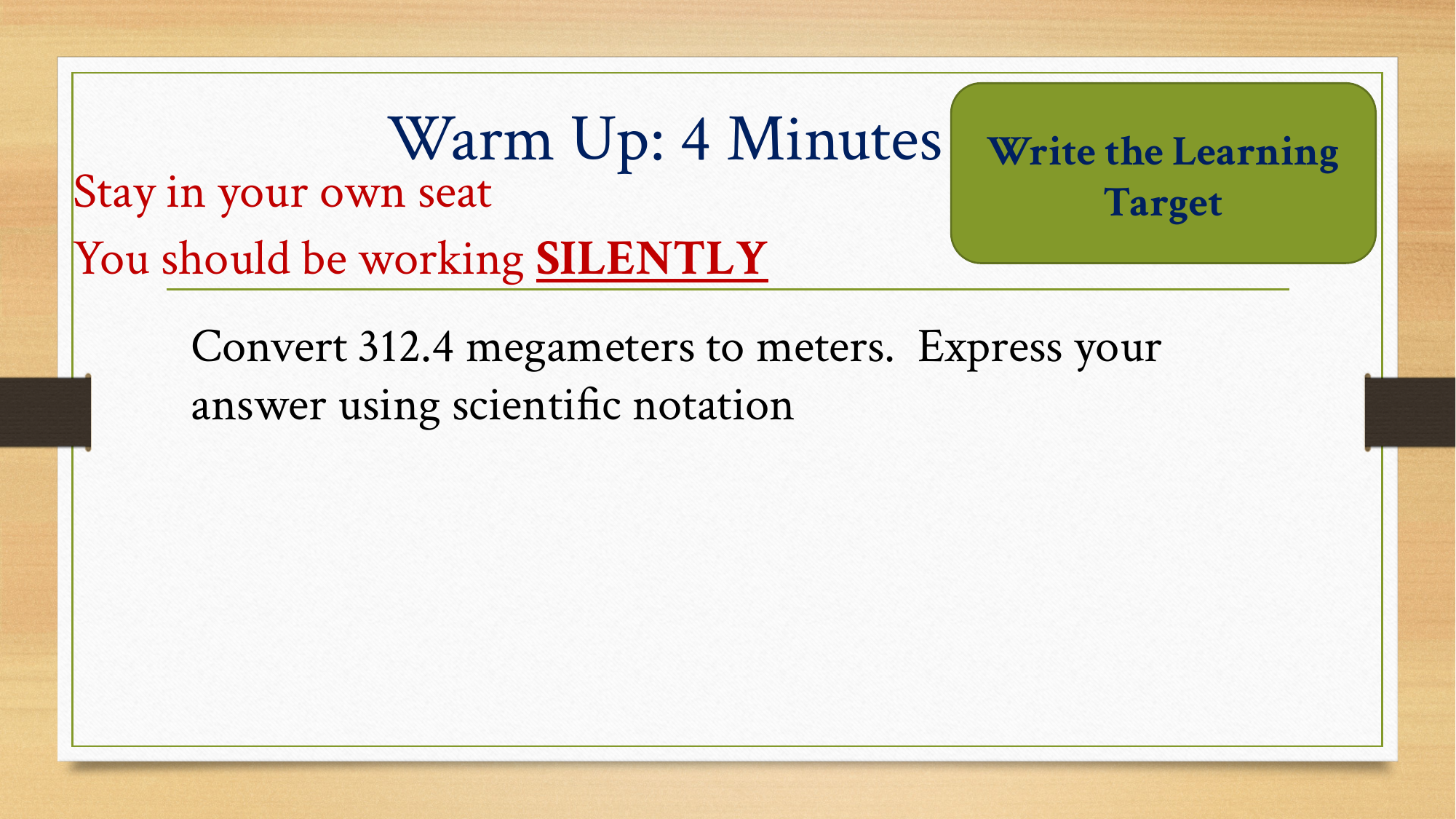

# Warm Up: 4 Minutes
Write the Learning Target
Stay in your own seat
You should be working SILENTLY
Convert 312.4 megameters to meters.  Express your answer using scientific notation